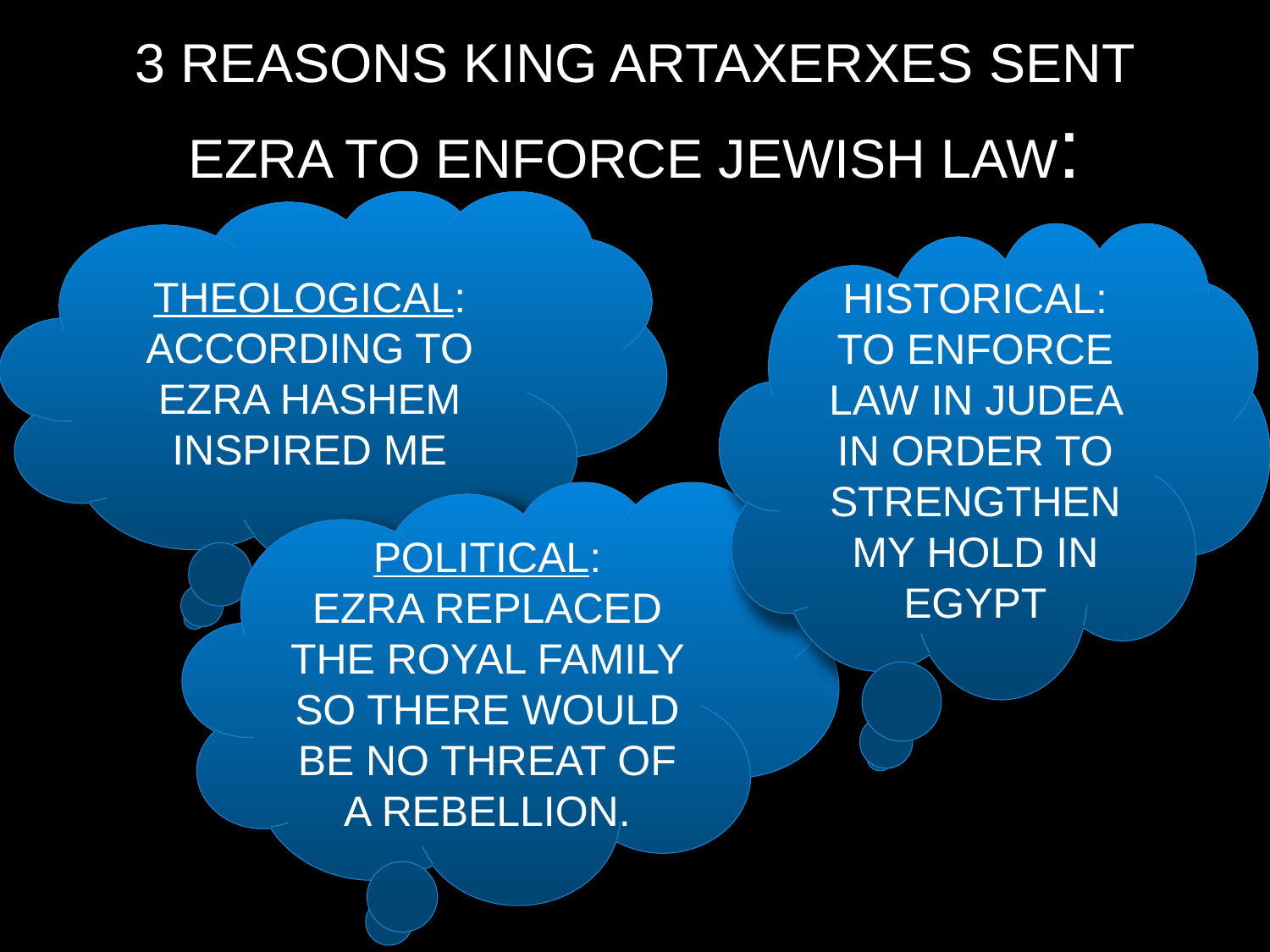

# 3 REASONS KING ARTAXERXES SENT EZRA TO ENFORCE JEWISH LAW:
THEOLOGICAL:
ACCORDING TO EZRA HASHEM INSPIRED ME
HISTORICAL:
TO ENFORCE LAW IN JUDEA IN ORDER TO STRENGTHEN MY HOLD IN EGYPT
POLITICAL:
EZRA REPLACED THE ROYAL FAMILY SO THERE WOULD BE NO THREAT OF A REBELLION.